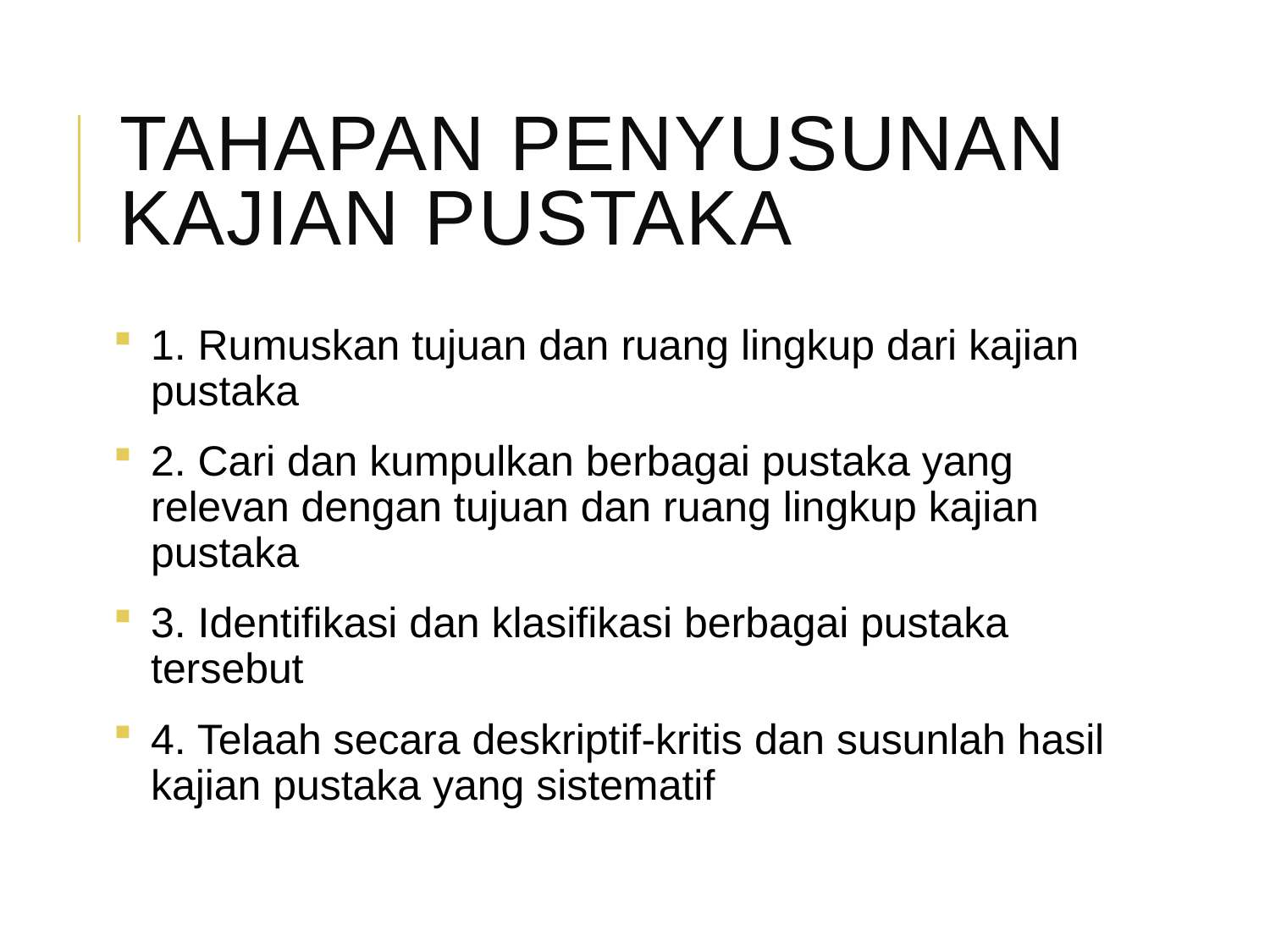

# Tahapan Penyusunan Kajian Pustaka
1. Rumuskan tujuan dan ruang lingkup dari kajian pustaka
2. Cari dan kumpulkan berbagai pustaka yang relevan dengan tujuan dan ruang lingkup kajian pustaka
3. Identifikasi dan klasifikasi berbagai pustaka tersebut
4. Telaah secara deskriptif-kritis dan susunlah hasil kajian pustaka yang sistematif